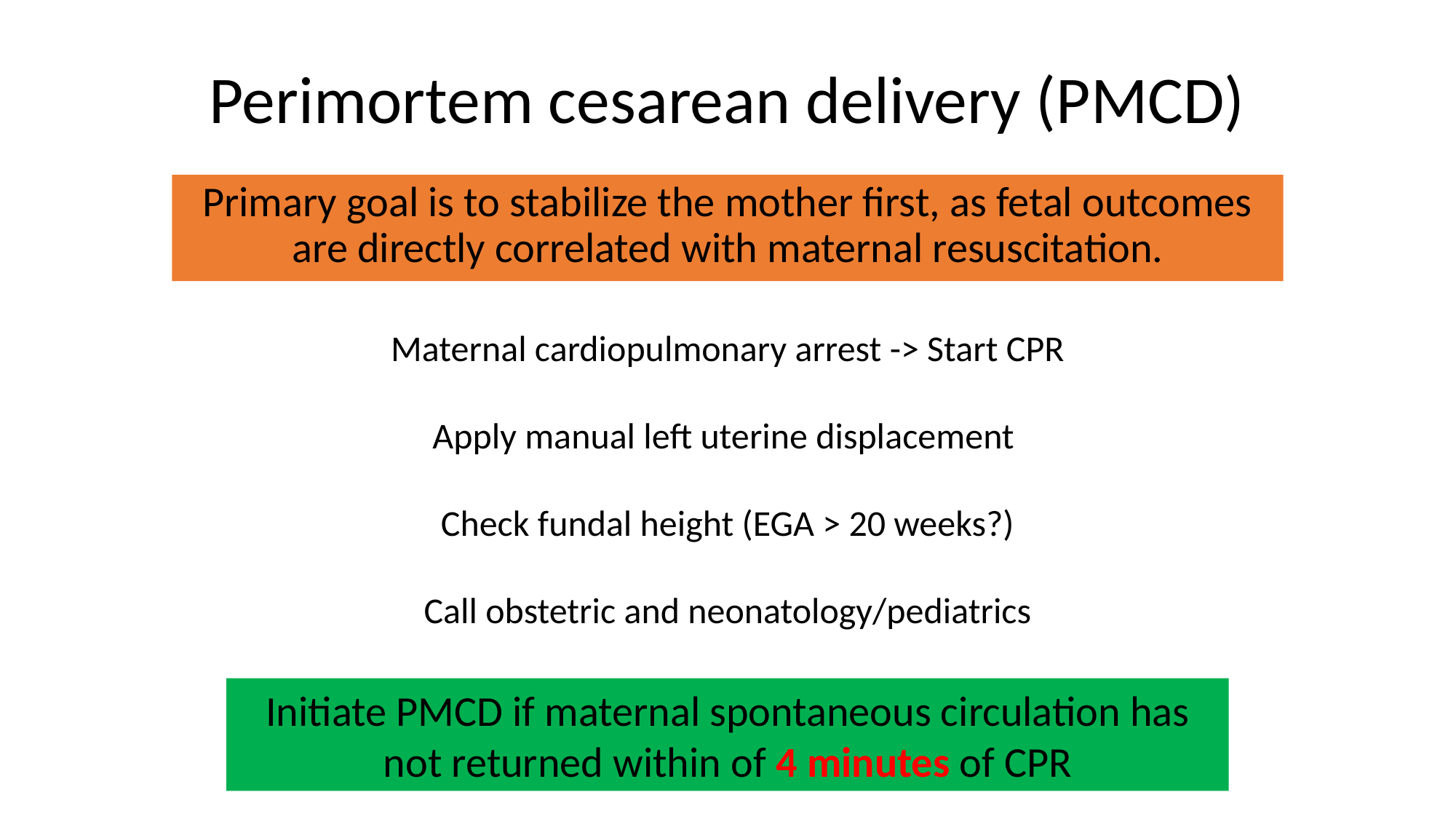

# Perimortem cesarean delivery (PMCD)
Primary goal is to stabilize the mother first, as fetal outcomes are directly correlated with maternal resuscitation.

Maternal cardiopulmonary arrest -> Start CPR

Apply manual left uterine displacement

Check fundal height (EGA > 20 weeks?)

Call obstetric and neonatology/pediatrics
Initiate PMCD if maternal spontaneous circulation has not returned within of 4 minutes of CPR